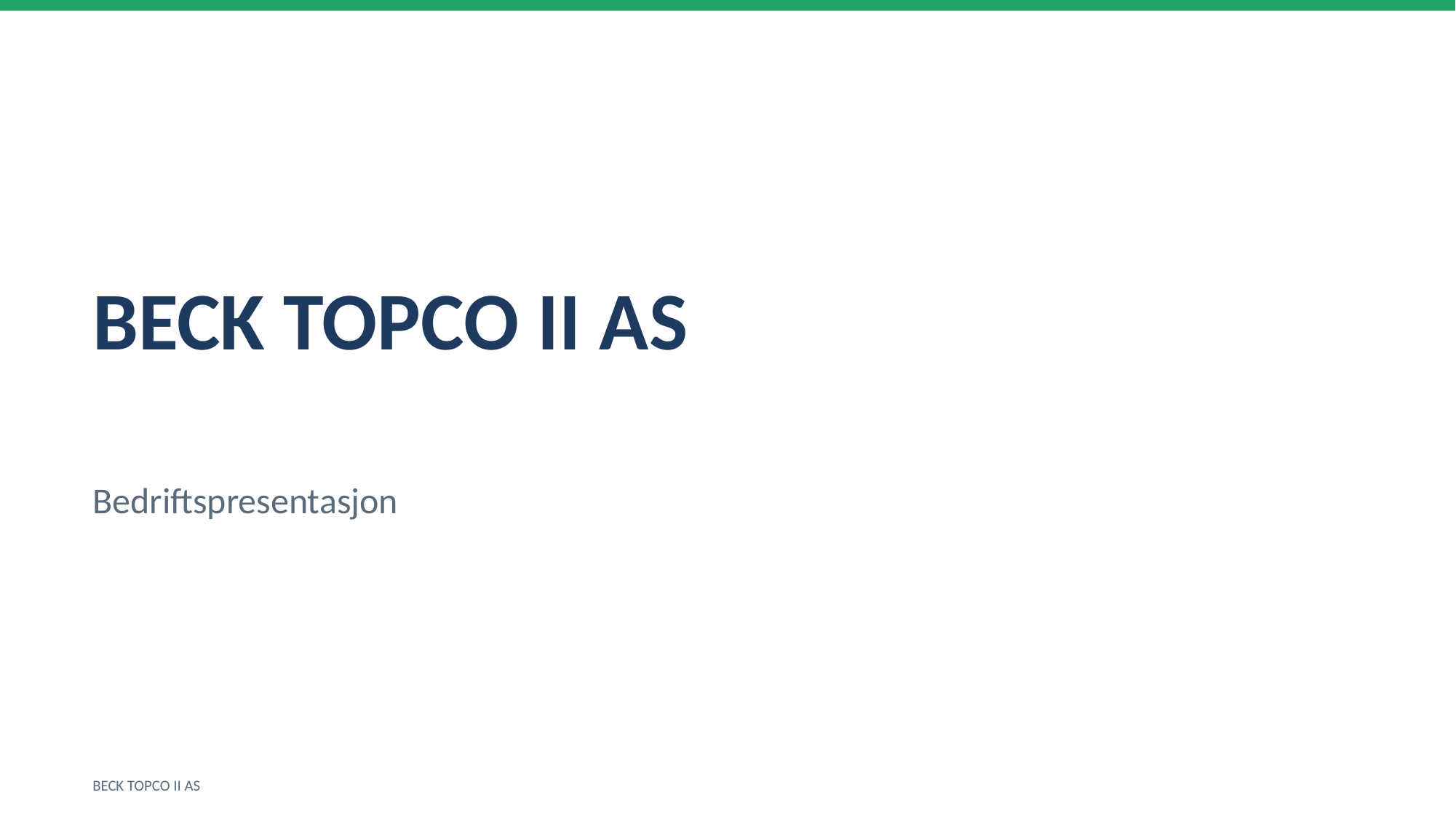

BECK TOPCO II AS
Bedriftspresentasjon
BECK TOPCO II AS